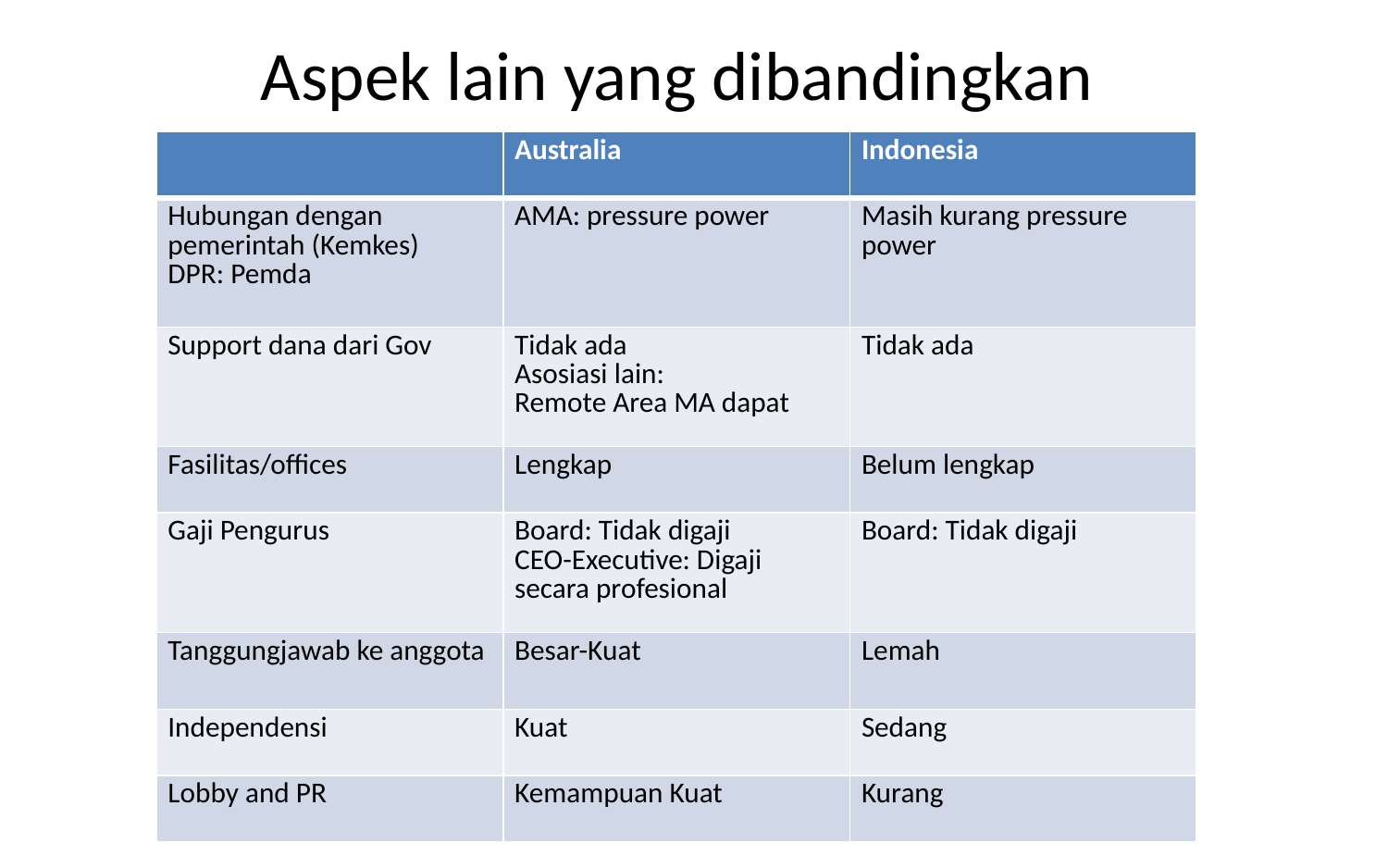

# Aspek lain yang dibandingkan
|  | Australia | Indonesia |
| --- | --- | --- |
| Hubungan dengan pemerintah (Kemkes) DPR: Pemda | AMA: pressure power | Masih kurang pressure power |
| Support dana dari Gov | Tidak ada Asosiasi lain: Remote Area MA dapat | Tidak ada |
| Fasilitas/offices | Lengkap | Belum lengkap |
| Gaji Pengurus | Board: Tidak digaji CEO-Executive: Digaji secara profesional | Board: Tidak digaji |
| Tanggungjawab ke anggota | Besar-Kuat | Lemah |
| Independensi | Kuat | Sedang |
| Lobby and PR | Kemampuan Kuat | Kurang |